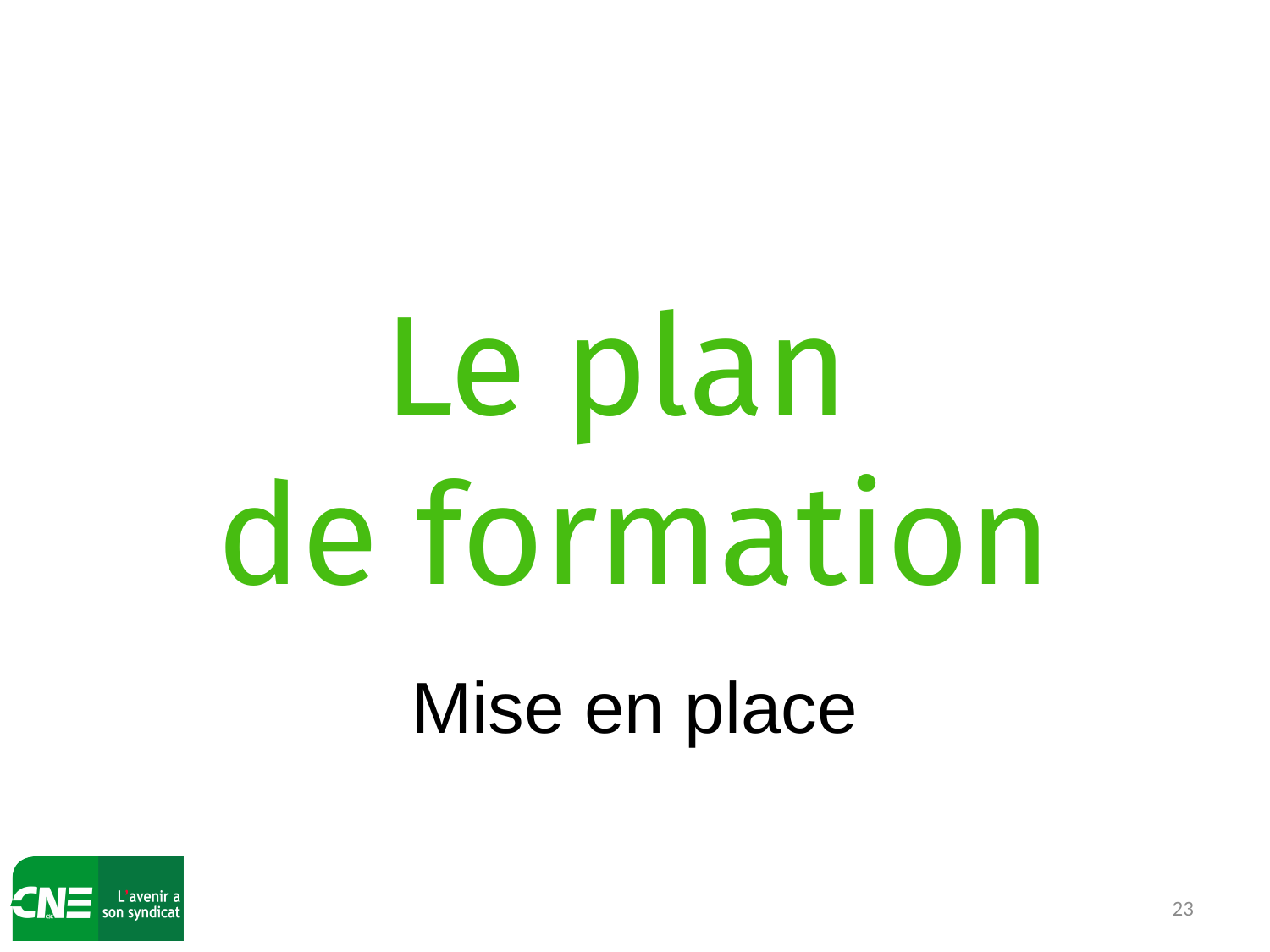

Le plan
de formation
Mise en place
23